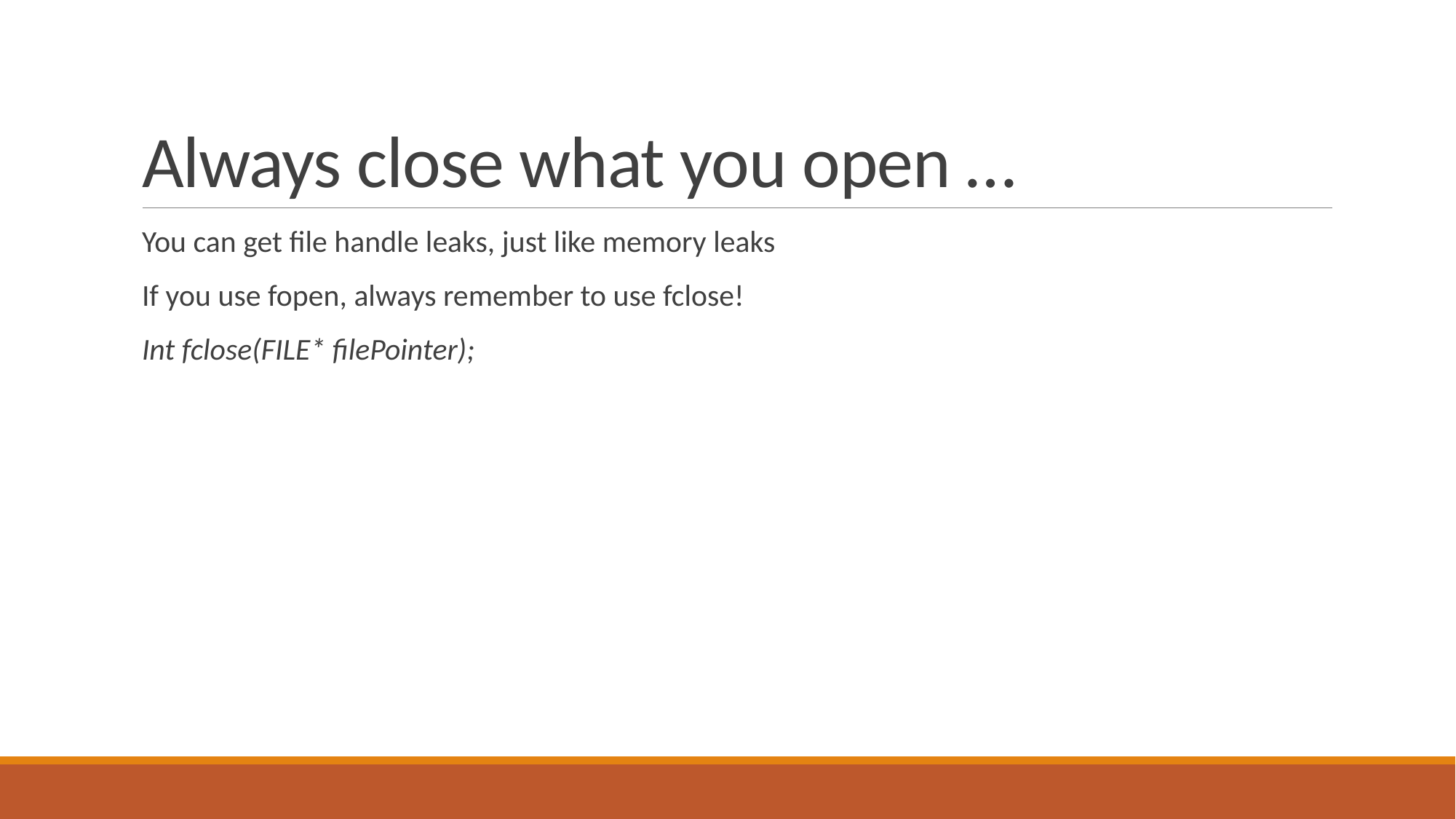

# Always close what you open …
You can get file handle leaks, just like memory leaks
If you use fopen, always remember to use fclose!
Int fclose(FILE* filePointer);